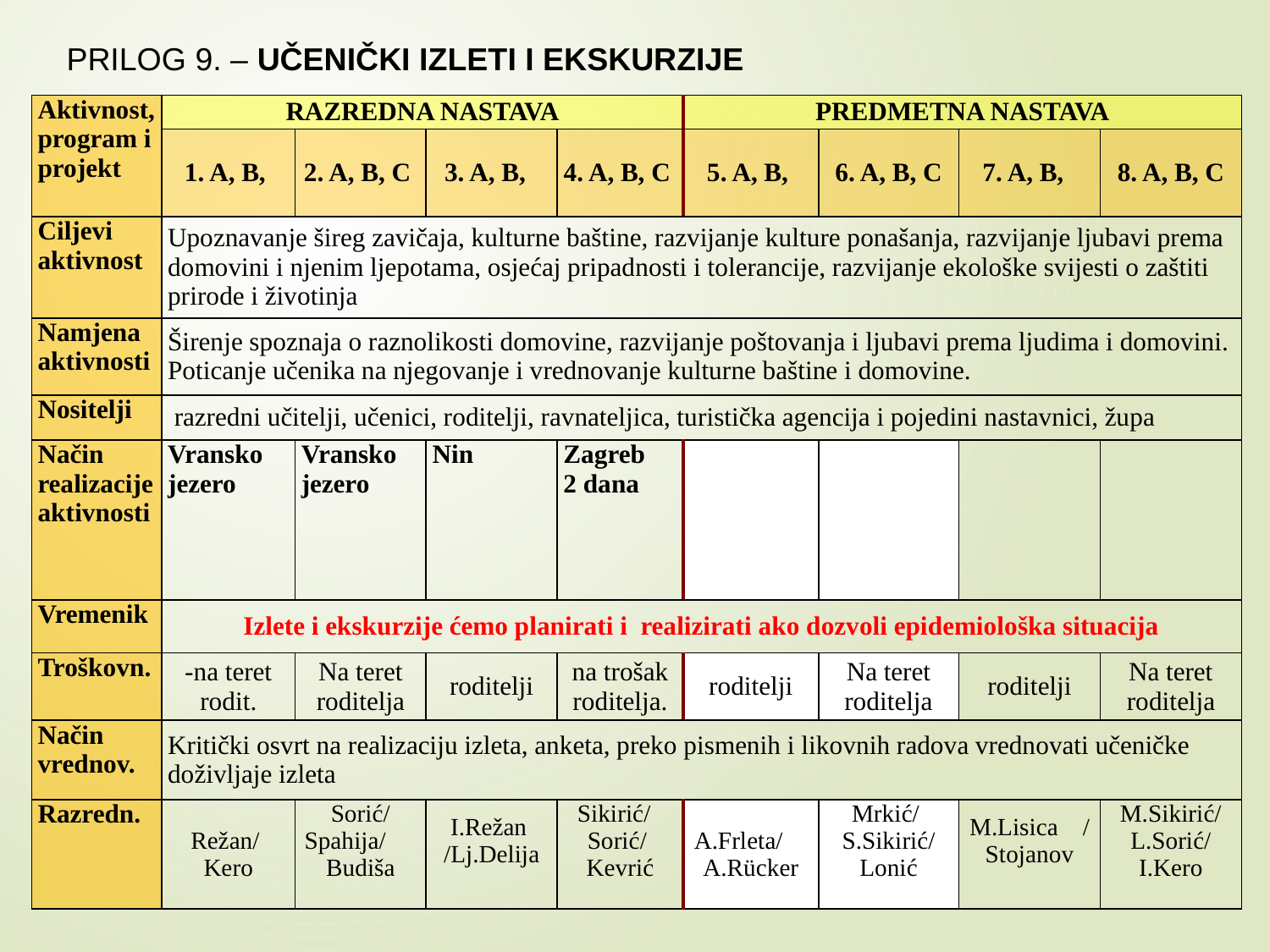

PRILOG 9. – UČENIČKI IZLETI I EKSKURZIJE

| Aktivnost, program i projekt | RAZREDNA NASTAVA |  |  |  | PREDMETNA NASTAVA |  |  |  |
| --- | --- | --- | --- | --- | --- | --- | --- | --- |
|  | 1. A, B, | 2. A, B, C | 3. A, B, | 4. A, B, C | 5. A, B, | 6. A, B, C | 7. A, B, | 8. A, B, C |
| Ciljevi aktivnost | Upoznavanje šireg zavičaja, kulturne baštine, razvijanje kulture ponašanja, razvijanje ljubavi prema domovini i njenim ljepotama, osjećaj pripadnosti i tolerancije, razvijanje ekološke svijesti o zaštiti prirode i životinja |  |  |  |  |  |  |  |
| Namjena aktivnosti | Širenje spoznaja o raznolikosti domovine, razvijanje poštovanja i ljubavi prema ljudima i domovini. Poticanje učenika na njegovanje i vrednovanje kulturne baštine i domovine. |  |  |  |  |  |  |  |
| Nositelji | razredni učitelji, učenici, roditelji, ravnateljica, turistička agencija i pojedini nastavnici, župa |  |  |  |  |  |  |  |
| Način realizacije aktivnosti | Vransko jezero | Vransko jezero | Nin | Zagreb 2 dana |  |  |  |  |
| Vremenik | Izlete i ekskurzije ćemo planirati i realizirati ako dozvoli epidemiološka situacija |  |  |  |  |  |  |  |
| Troškovn. | -na teret rodit. | Na teret roditelja | roditelji | na trošak roditelja. | roditelji | Na teret roditelja | roditelji | Na teret roditelja |
| Način vrednov. | Kritički osvrt na realizaciju izleta, anketa, preko pismenih i likovnih radova vrednovati učeničke doživljaje izleta |  |  |  |  |  |  |  |
| Razredn. | Režan/ Kero | Sorić/ Spahija/ Budiša | I.Režan /Lj.Delija | Sikirić/ Sorić/ Kevrić | A.Frleta/ A.Rücker | Mrkić/ S.Sikirić/ Lonić | M.Lisica /Stojanov | M.Sikirić/ L.Sorić/ I.Kero |